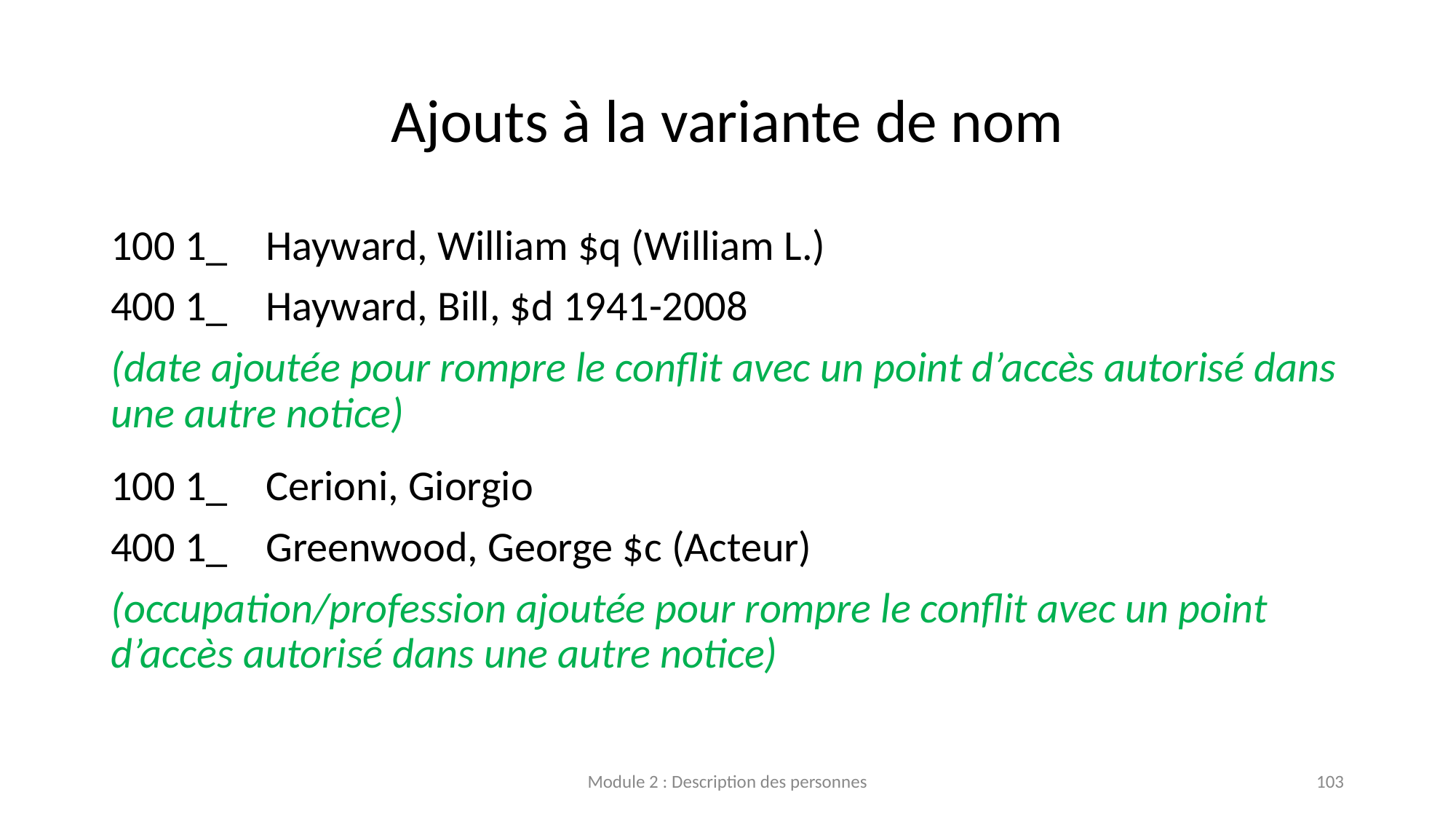

# Ajouts à la variante de nom
100 1_    Hayward, William $q (William L.)
400 1_    Hayward, Bill, $d 1941-2008
(date ajoutée pour rompre le conflit avec un point d’accès autorisé dans une autre notice)
100 1_    Cerioni, Giorgio
400 1_    Greenwood, George $c (Acteur)
(occupation/profession ajoutée pour rompre le conflit avec un point d’accès autorisé dans une autre notice)

Module 2 : Description des personnes
103